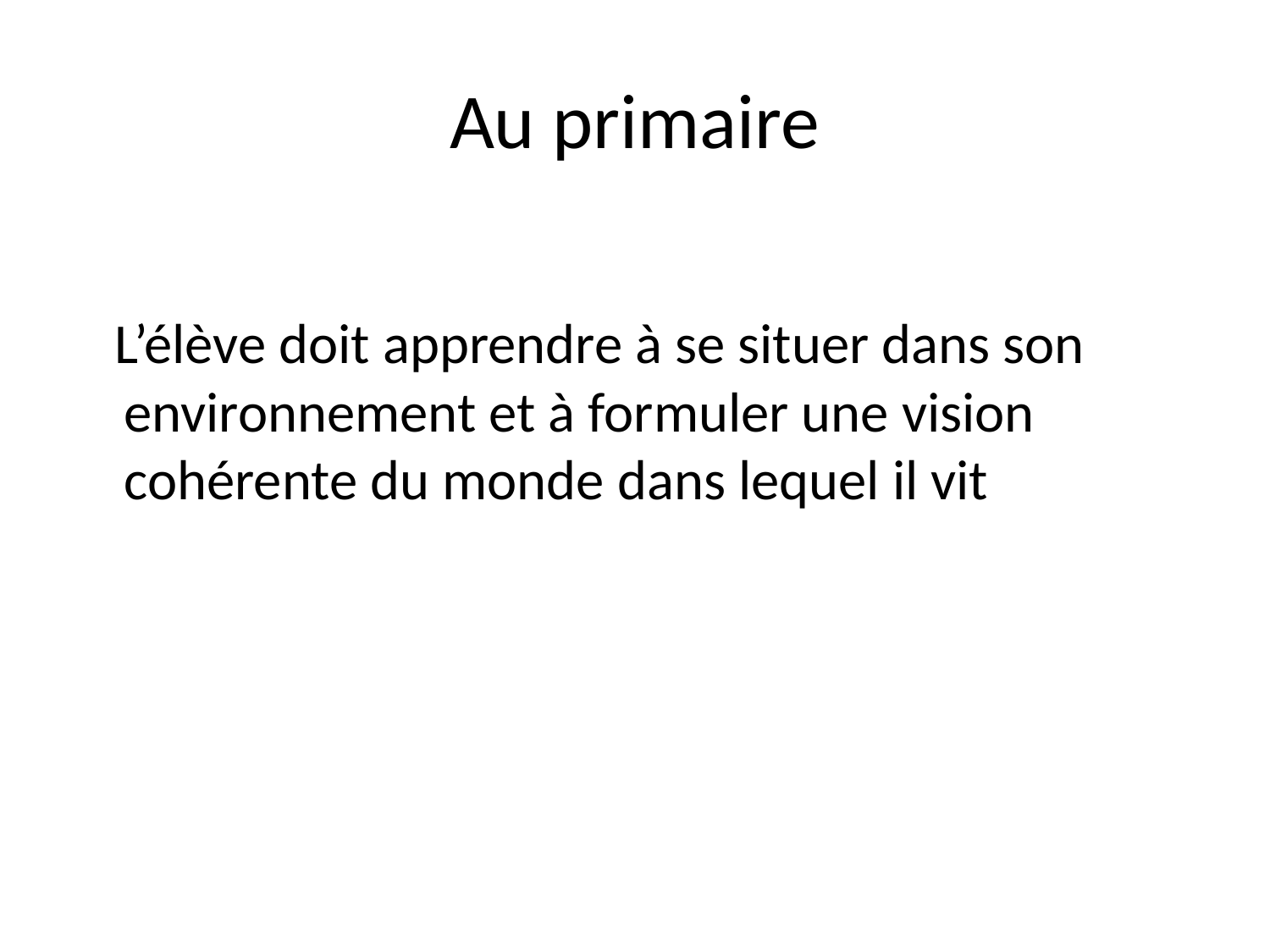

# Au primaire

   L’élève doit apprendre à se situer dans son environnement et à formuler une vision cohérente du monde dans lequel il vit